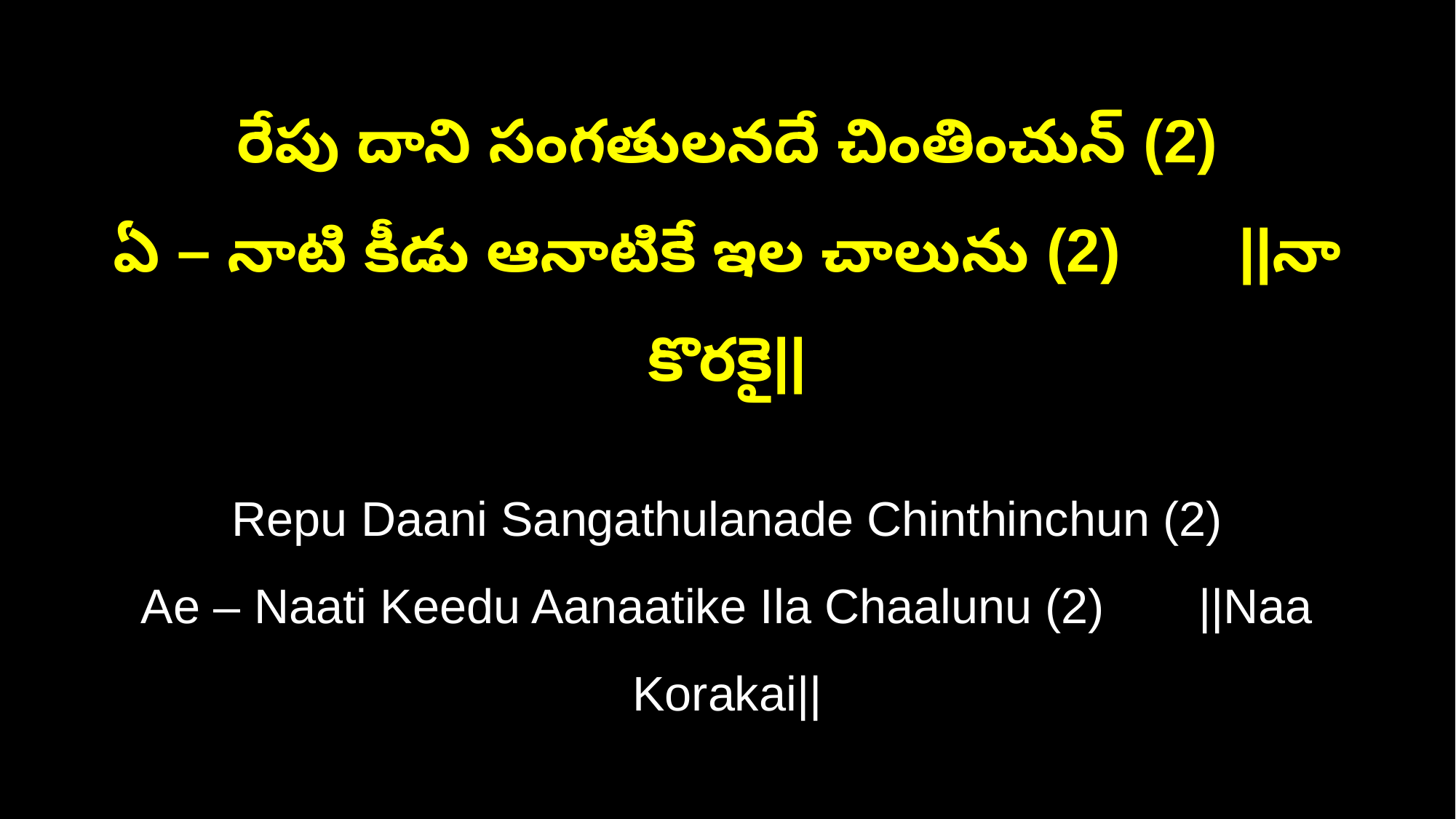

రేపు దాని సంగతులనదే చింతించున్ (2)
ఏ – నాటి కీడు ఆనాటికే ఇల చాలును (2)       ||నా కొరకై||
Repu Daani Sangathulanade Chinthinchun (2)
Ae – Naati Keedu Aanaatike Ila Chaalunu (2)       ||Naa Korakai||